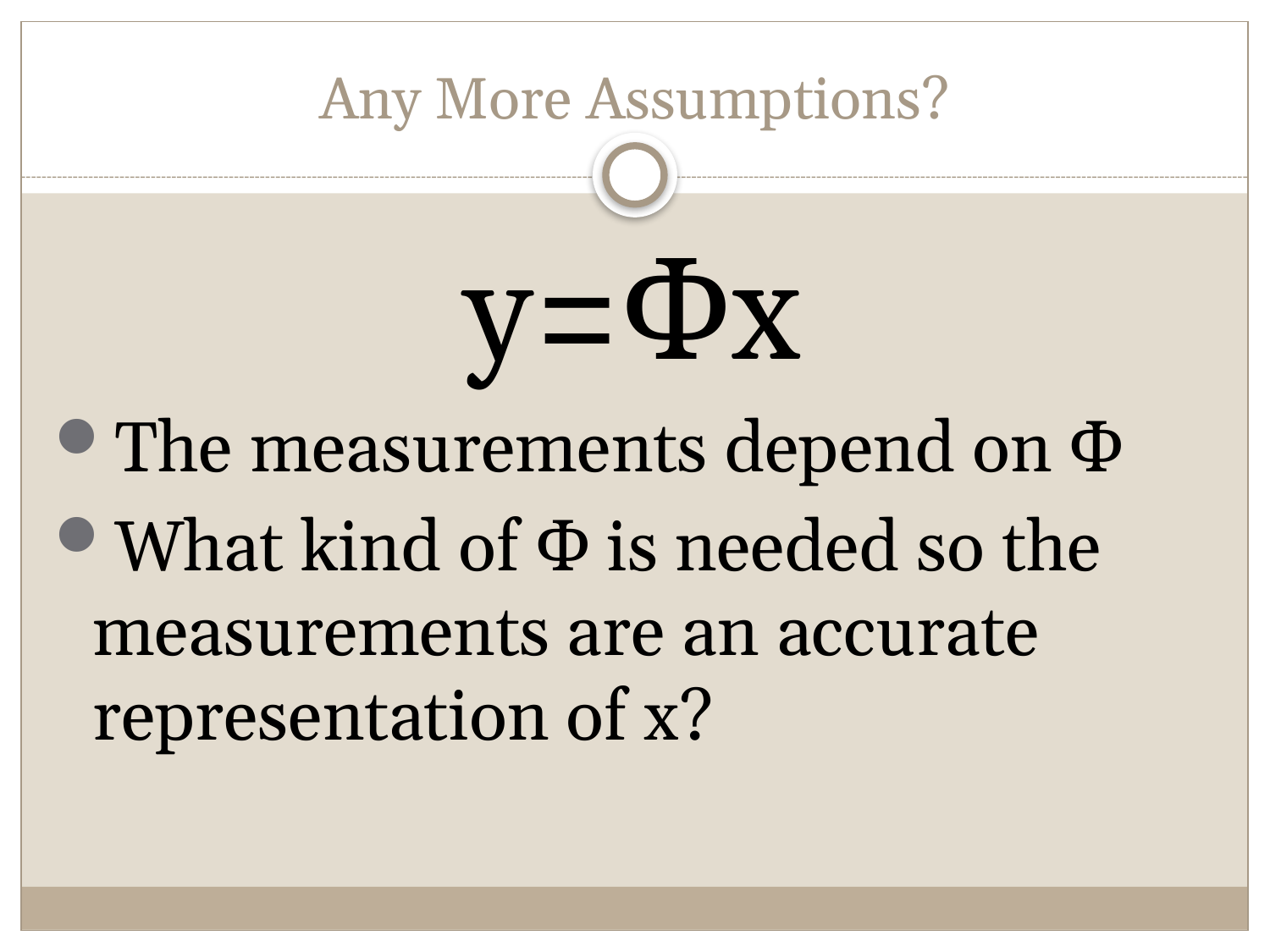

# Any More Assumptions?
y=Φx
The measurements depend on Φ
What kind of Φ is needed so the measurements are an accurate representation of x?